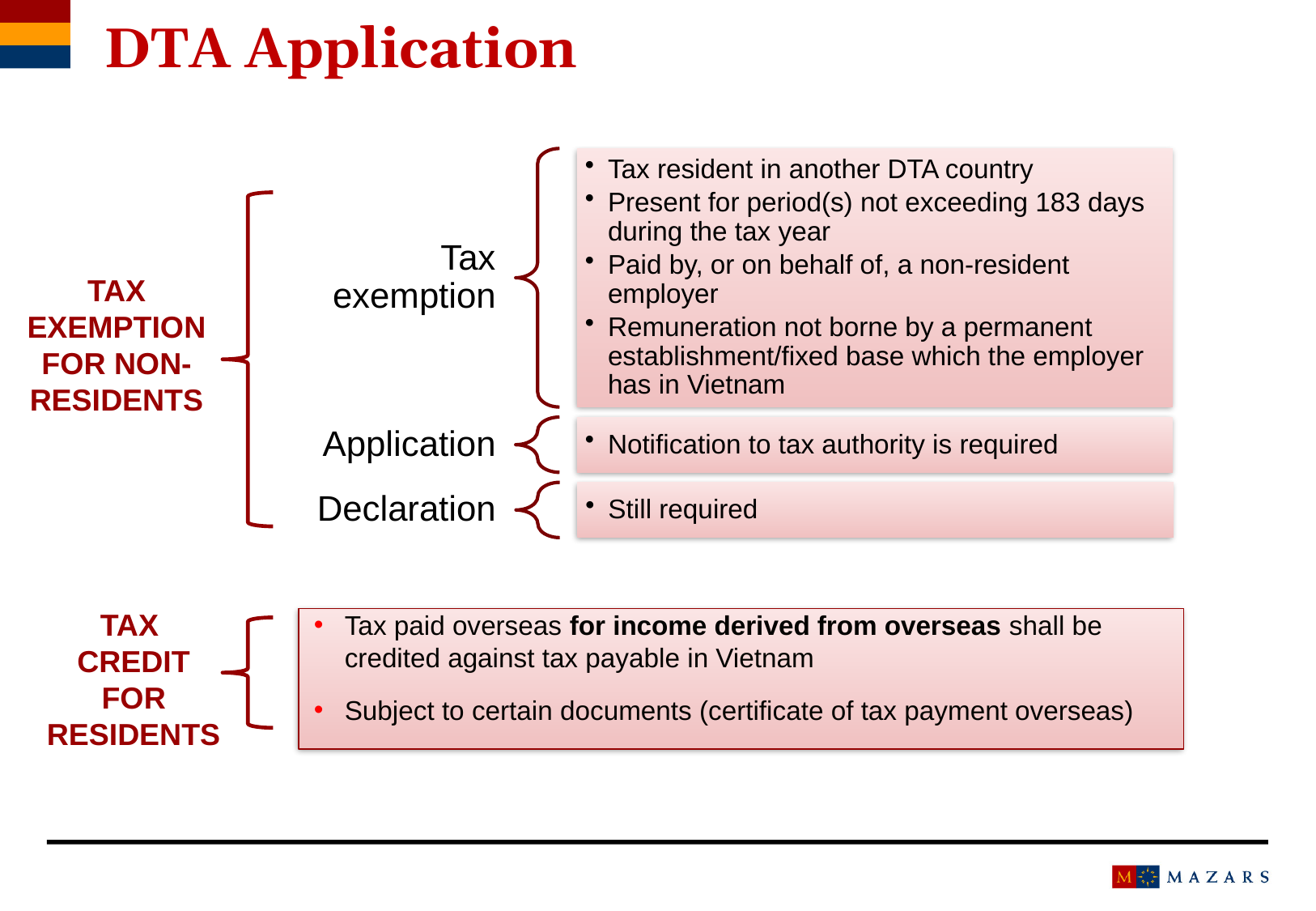

DTA Application
Tax exemption
Tax resident in another DTA country
Present for period(s) not exceeding 183 days during the tax year
Paid by, or on behalf of, a non-resident employer
Remuneration not borne by a permanent establishment/fixed base which the employer has in Vietnam
Application
Notification to tax authority is required
Declaration
Still required

TAX EXEMPTION FOR NON-RESIDENTS

TAX
CREDIT FOR RESIDENTS
Tax paid overseas for income derived from overseas shall be credited against tax payable in Vietnam
Subject to certain documents (certificate of tax payment overseas)